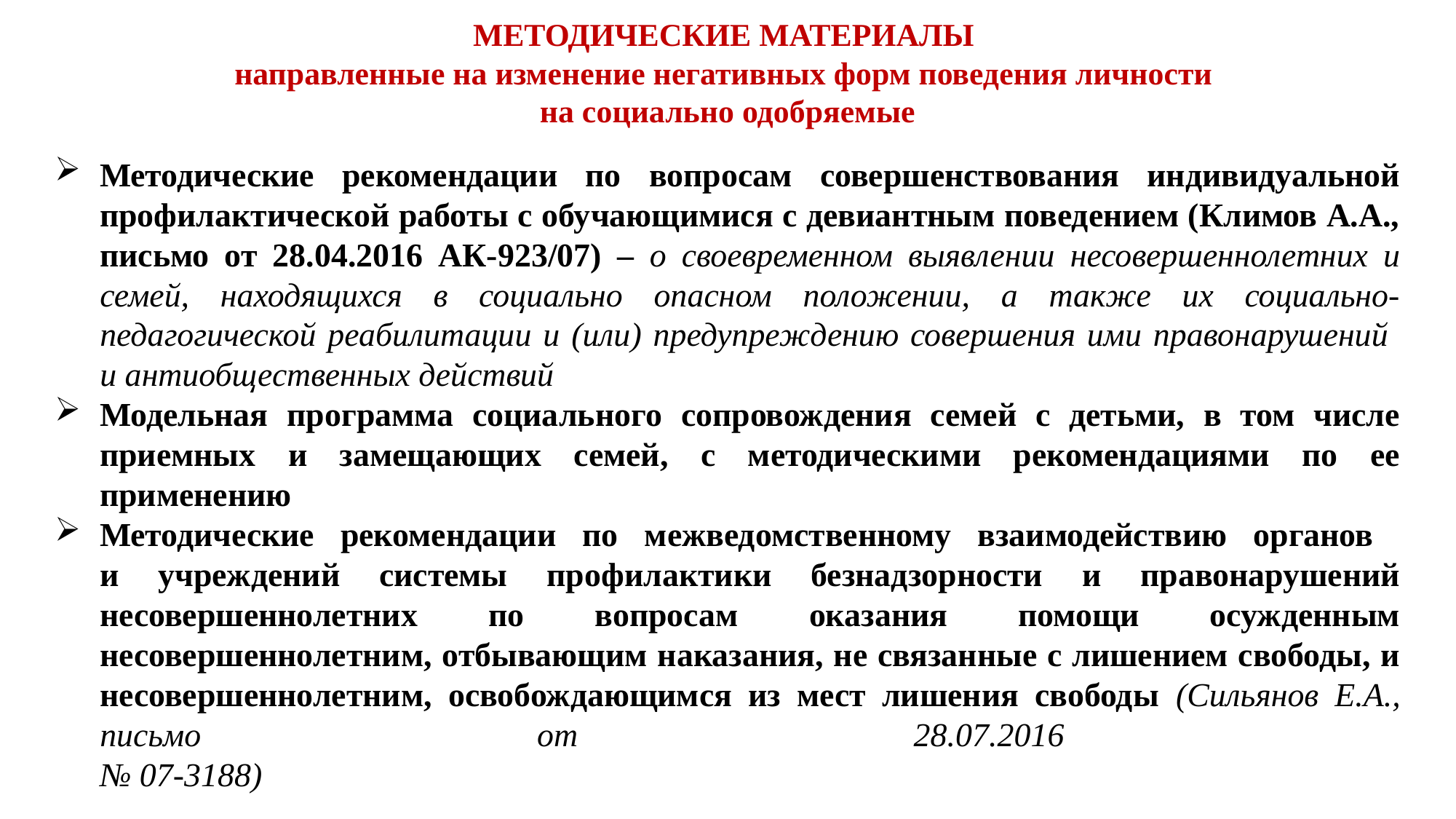

МЕТОДИЧЕСКИЕ МАТЕРИАЛЫ
направленные на изменение негативных форм поведения личности
на социально одобряемые
Методические рекомендации по вопросам совершенствования индивидуальной профилактической работы с обучающимися с девиантным поведением (Климов А.А., письмо от 28.04.2016 АК-923/07) – о своевременном выявлении несовершеннолетних и семей, находящихся в социально опасном положении, а также их социально-педагогической реабилитации и (или) предупреждению совершения ими правонарушений
и антиобщественных действий
Модельная программа социального сопровождения семей с детьми, в том числе приемных и замещающих семей, с методическими рекомендациями по ее применению
Методические рекомендации по межведомственному взаимодействию органов
и учреждений системы профилактики безнадзорности и правонарушений несовершеннолетних по вопросам оказания помощи осужденным несовершеннолетним, отбывающим наказания, не связанные с лишением свободы, и несовершеннолетним, освобождающимся из мест лишения свободы (Сильянов Е.А., письмо от 28.07.2016
№ 07-3188)